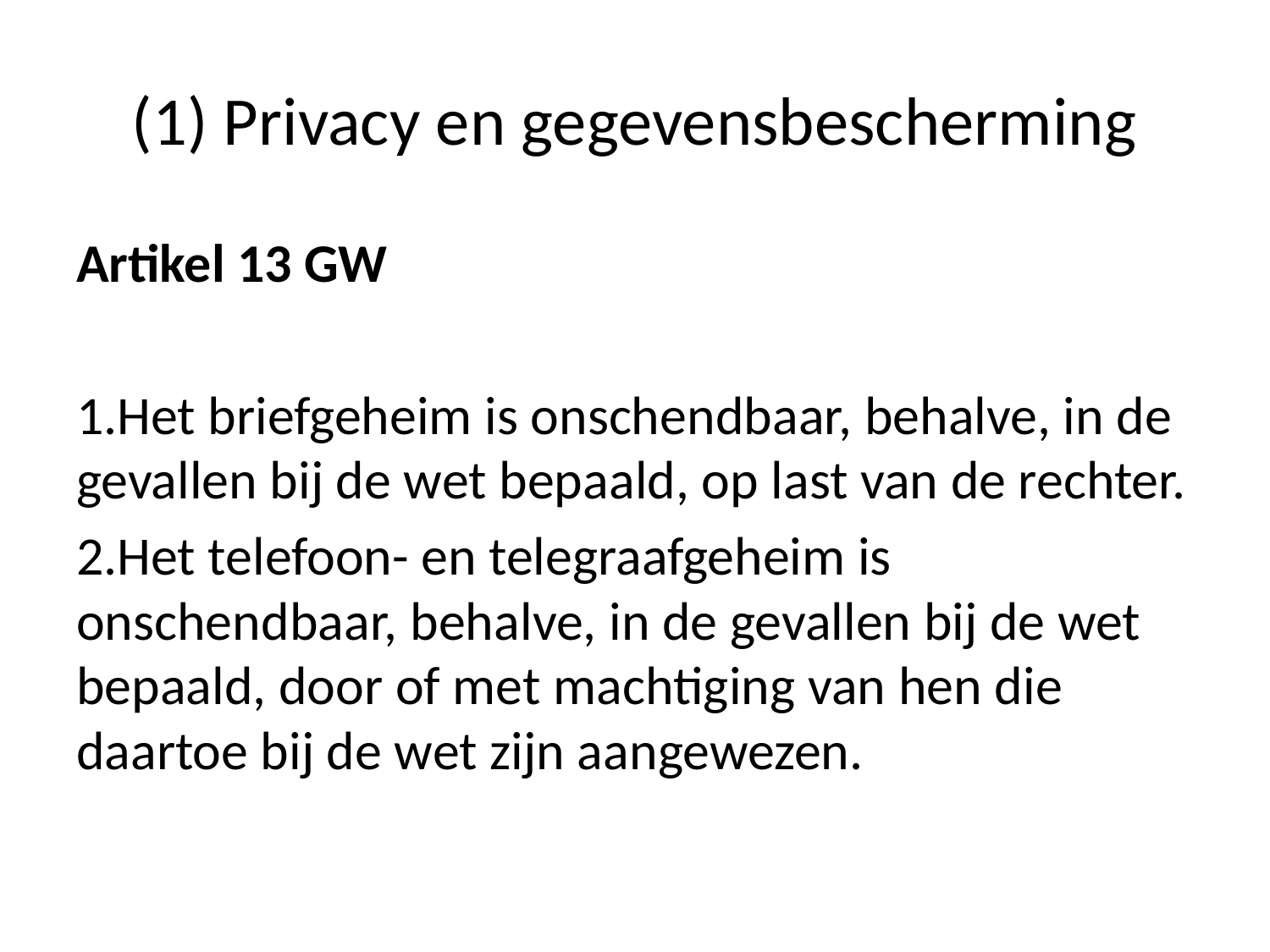

# (1) Privacy en gegevensbescherming
Artikel 13 GW

1.Het briefgeheim is onschendbaar, behalve, in de gevallen bij de wet bepaald, op last van de rechter.
2.Het telefoon- en telegraafgeheim is onschendbaar, behalve, in de gevallen bij de wet bepaald, door of met machtiging van hen die daartoe bij de wet zijn aangewezen.